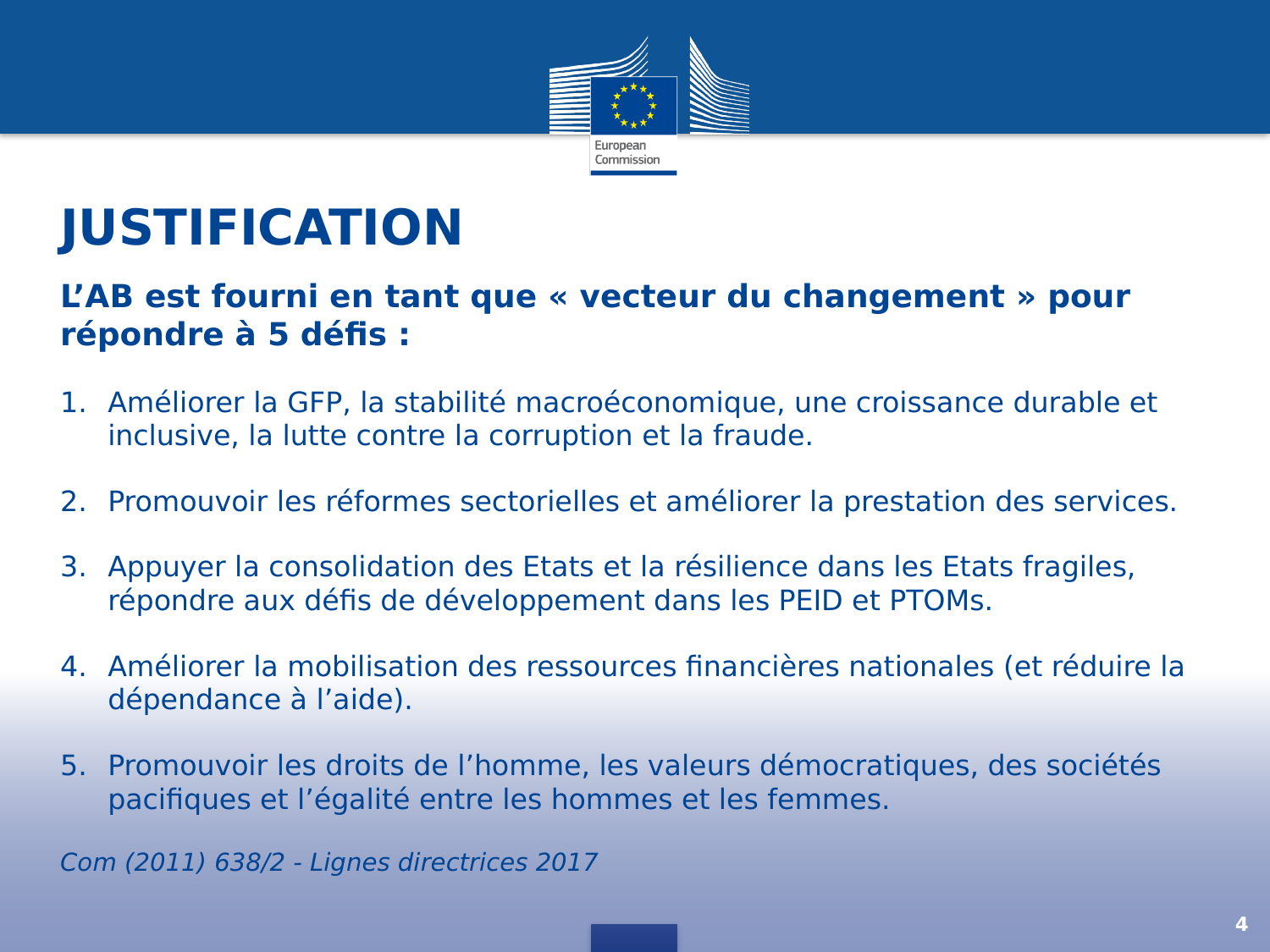

# Justification
L’AB est fourni en tant que « vecteur du changement » pour répondre à 5 défis :
Améliorer la GFP, la stabilité macroéconomique, une croissance durable et inclusive, la lutte contre la corruption et la fraude.
Promouvoir les réformes sectorielles et améliorer la prestation des services.
Appuyer la consolidation des Etats et la résilience dans les Etats fragiles, répondre aux défis de développement dans les PEID et PTOMs.
Améliorer la mobilisation des ressources financières nationales (et réduire la dépendance à l’aide).
Promouvoir les droits de l’homme, les valeurs démocratiques, des sociétés pacifiques et l’égalité entre les hommes et les femmes.
Com (2011) 638/2 - Lignes directrices 2017

4